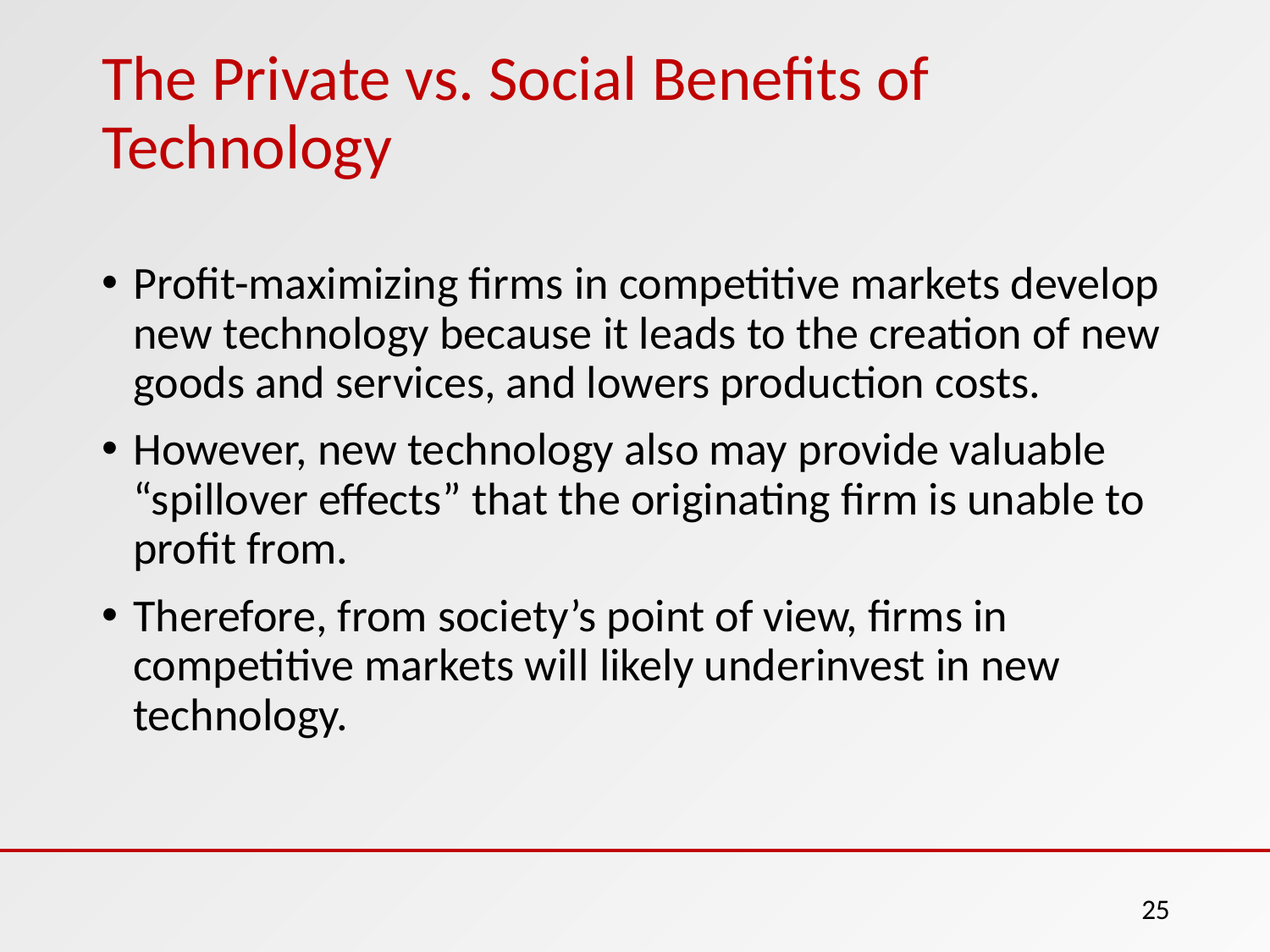

# The Private vs. Social Benefits of Technology
Profit-maximizing firms in competitive markets develop new technology because it leads to the creation of new goods and services, and lowers production costs.
However, new technology also may provide valuable “spillover effects” that the originating firm is unable to profit from.
Therefore, from society’s point of view, firms in competitive markets will likely underinvest in new technology.
25